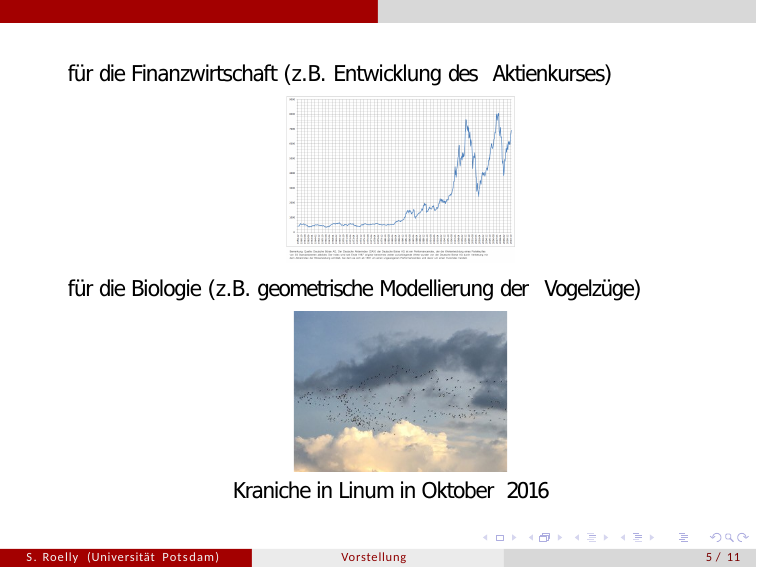

für die Finanzwirtschaft (z.B. Entwicklung des  Aktienkurses)

für die Biologie (z.B. geometrische Modellierung der  Vogelzüge)

Kraniche in Linum in Oktober 2016
S. Roelly  (Universität Potsdam)
Vorstellung
5 / 11